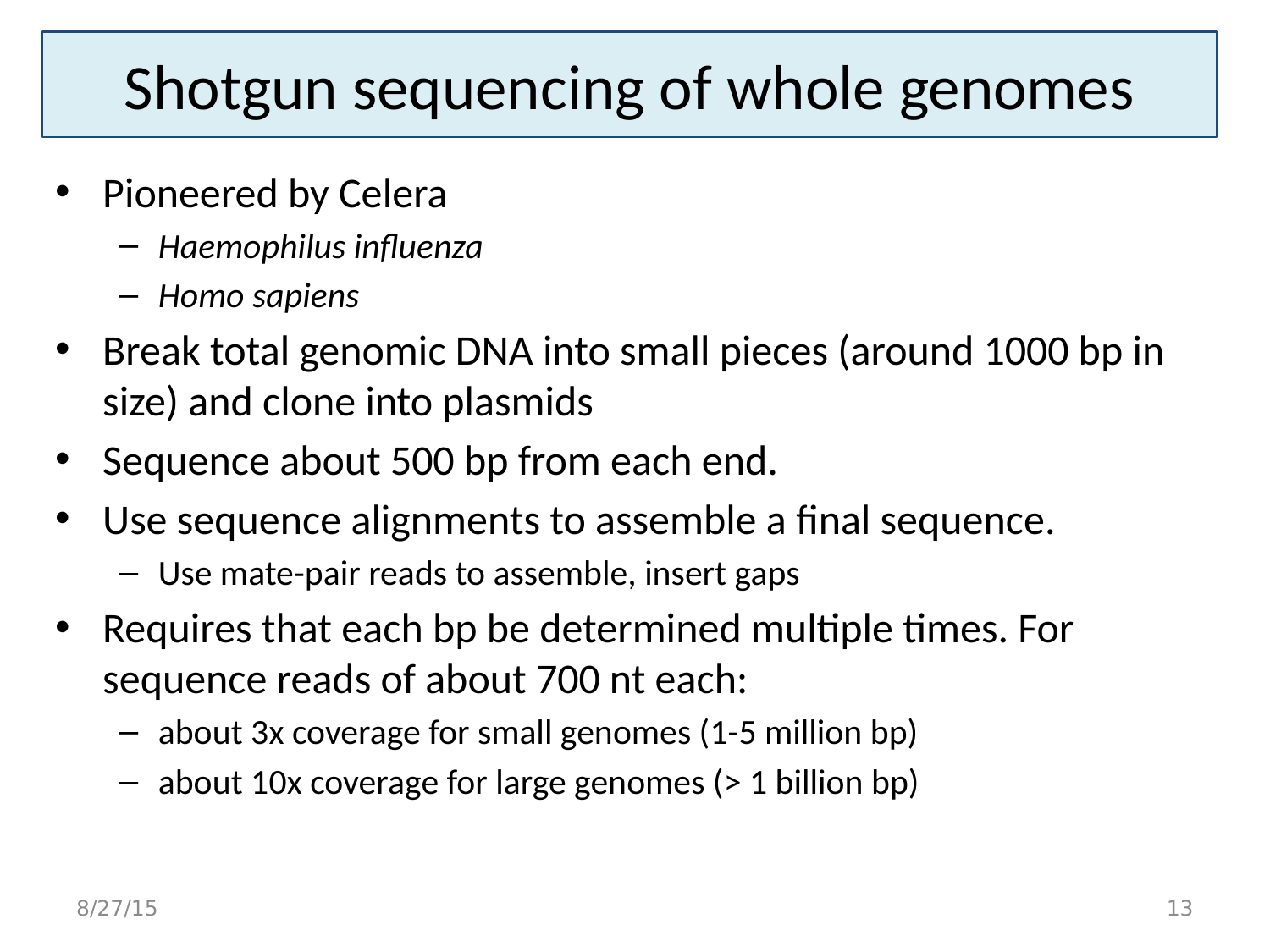

# Shotgun sequencing of whole genomes
Pioneered by Celera
Haemophilus influenza
Homo sapiens
Break total genomic DNA into small pieces (around 1000 bp in size) and clone into plasmids
Sequence about 500 bp from each end.
Use sequence alignments to assemble a final sequence.
Use mate-pair reads to assemble, insert gaps
Requires that each bp be determined multiple times. For sequence reads of about 700 nt each:
about 3x coverage for small genomes (1-5 million bp)
about 10x coverage for large genomes (> 1 billion bp)

8/27/15
13